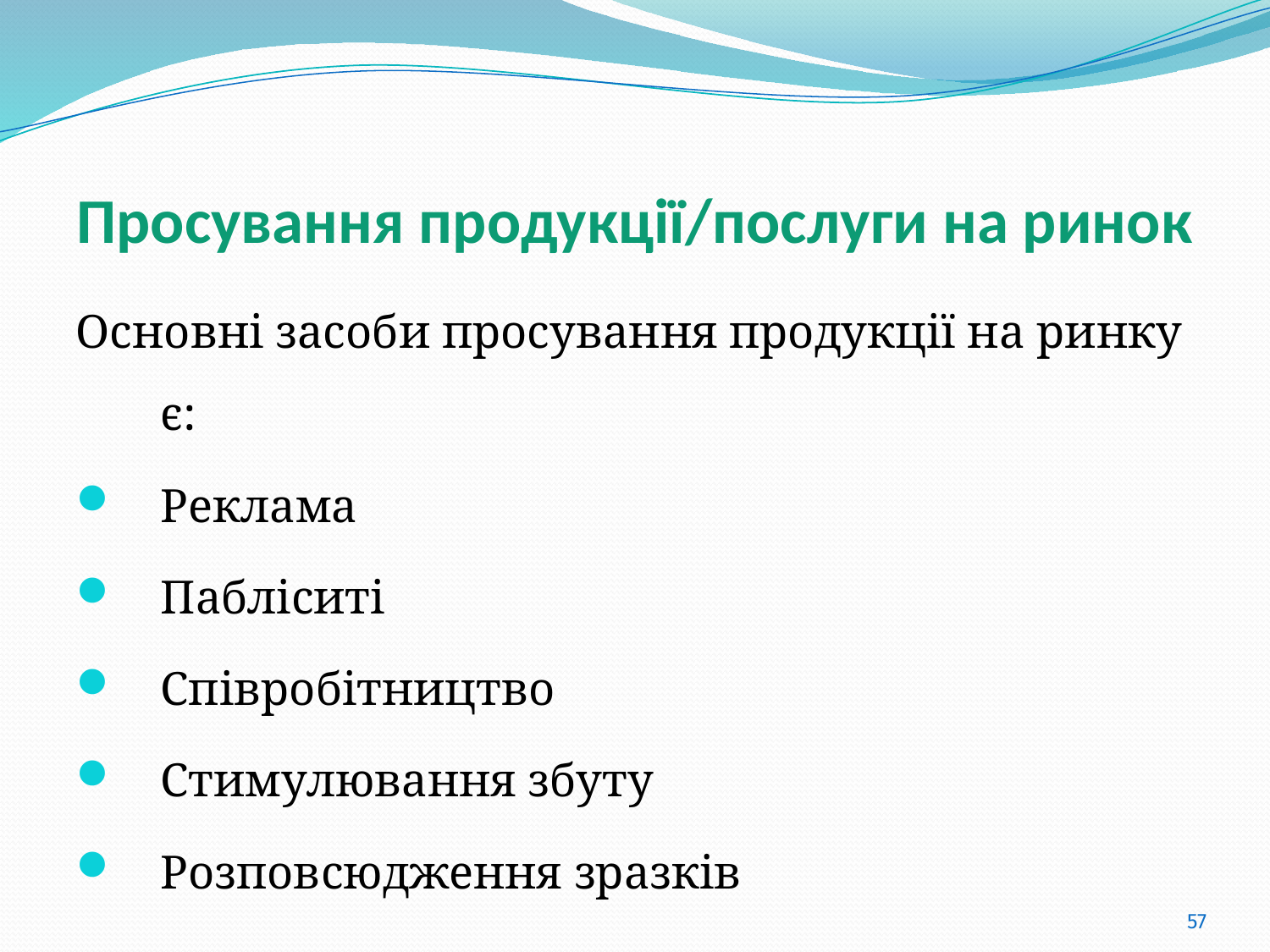

# Просування продукції/послуги на ринок
Основні засоби просування продукції на ринку є:
Реклама
Пабліситі
Співробітництво
Стимулювання збуту
Розповсюдження зразків

57